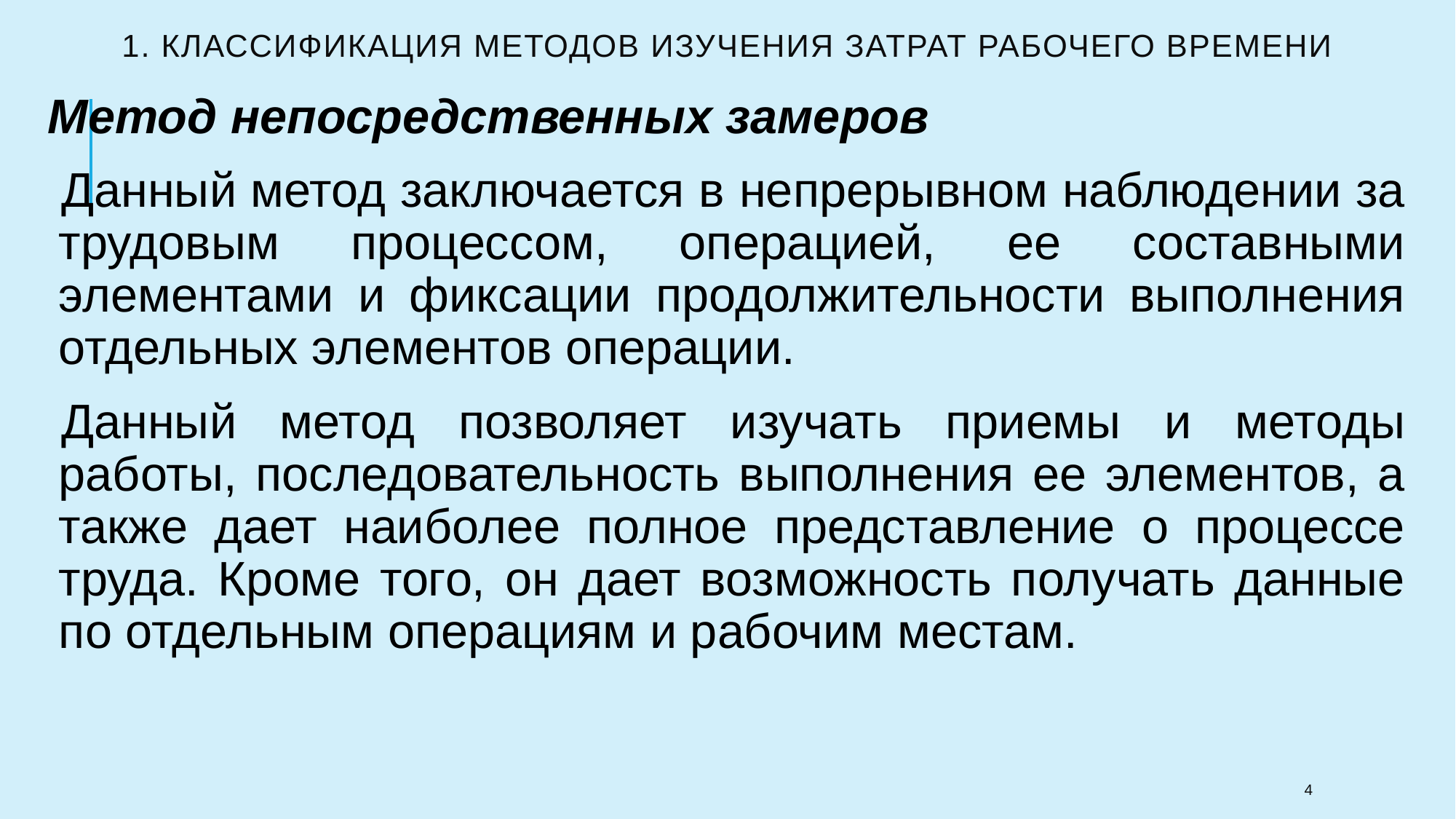

# 1. Классификация методов изучения затрат рабочего времени
Метод непосредственных замеров
Данный метод заключается в непрерывном наблюдении за трудовым процессом, операцией, ее составными элементами и фиксации продолжительности выполнения отдельных элементов операции.
Данный метод позволяет изучать приемы и методы работы, последовательность выполнения ее элементов, а также дает наиболее полное представление о процессе труда. Кроме того, он дает возможность получать данные по отдельным операциям и рабочим местам.

4